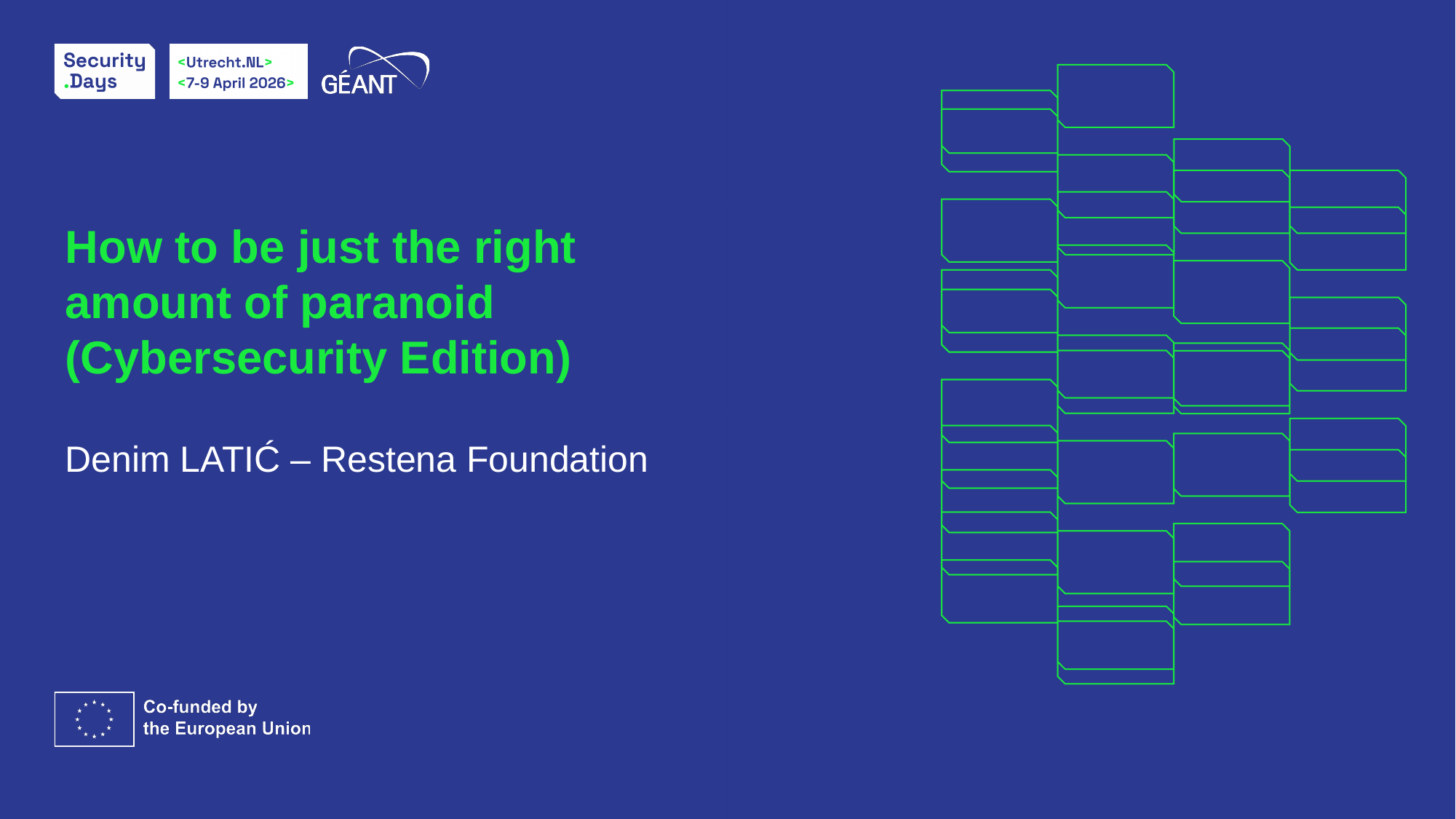

# How to be just the right amount of paranoid (Cybersecurity Edition)
Denim LATIĆ – Restena Foundation